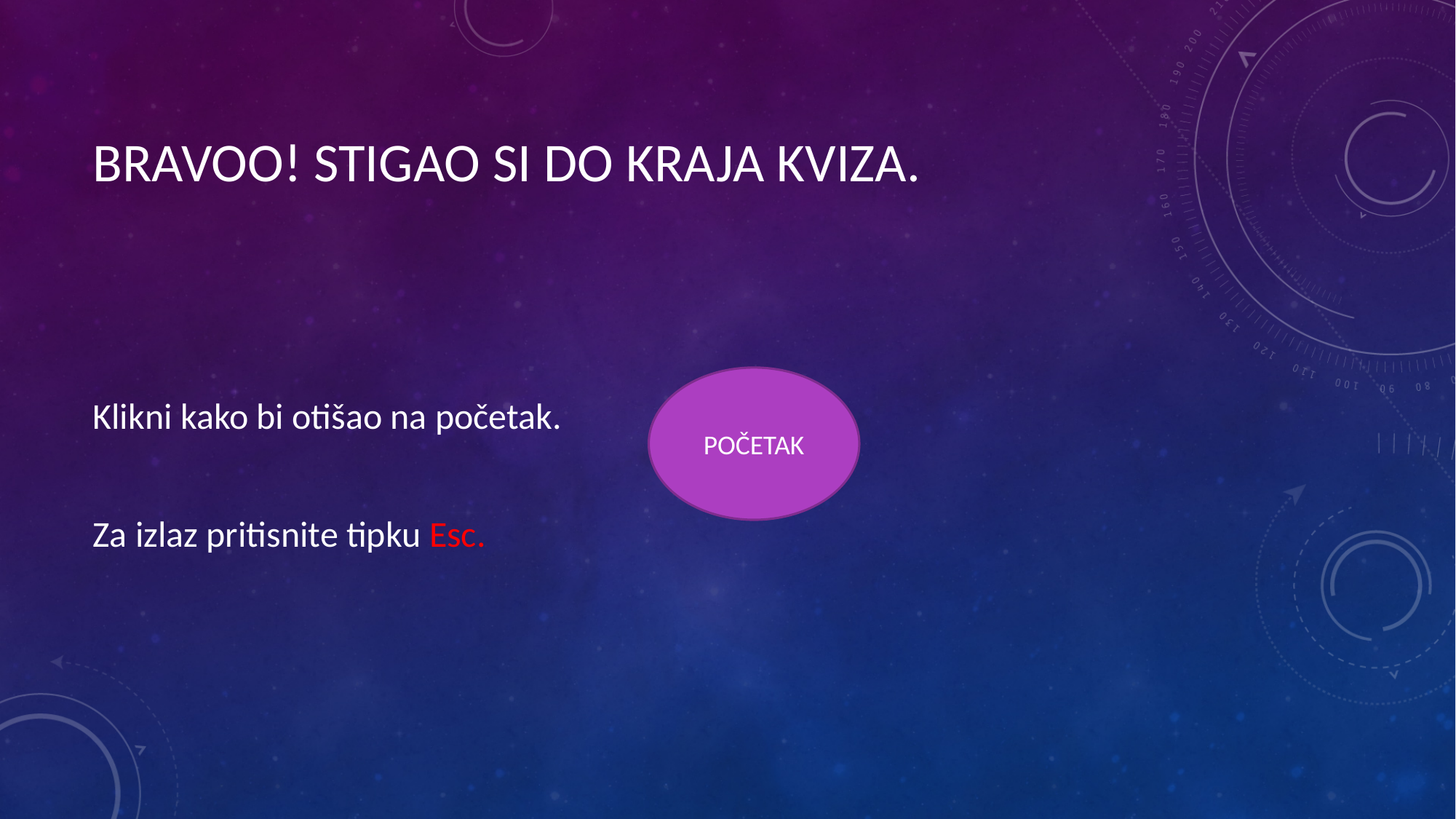

# BRAVOO! STIGAO SI DO KRAJA KVIZA.
Klikni kako bi otišao na početak.

Za izlaz pritisnite tipku Esc.
POČETAK